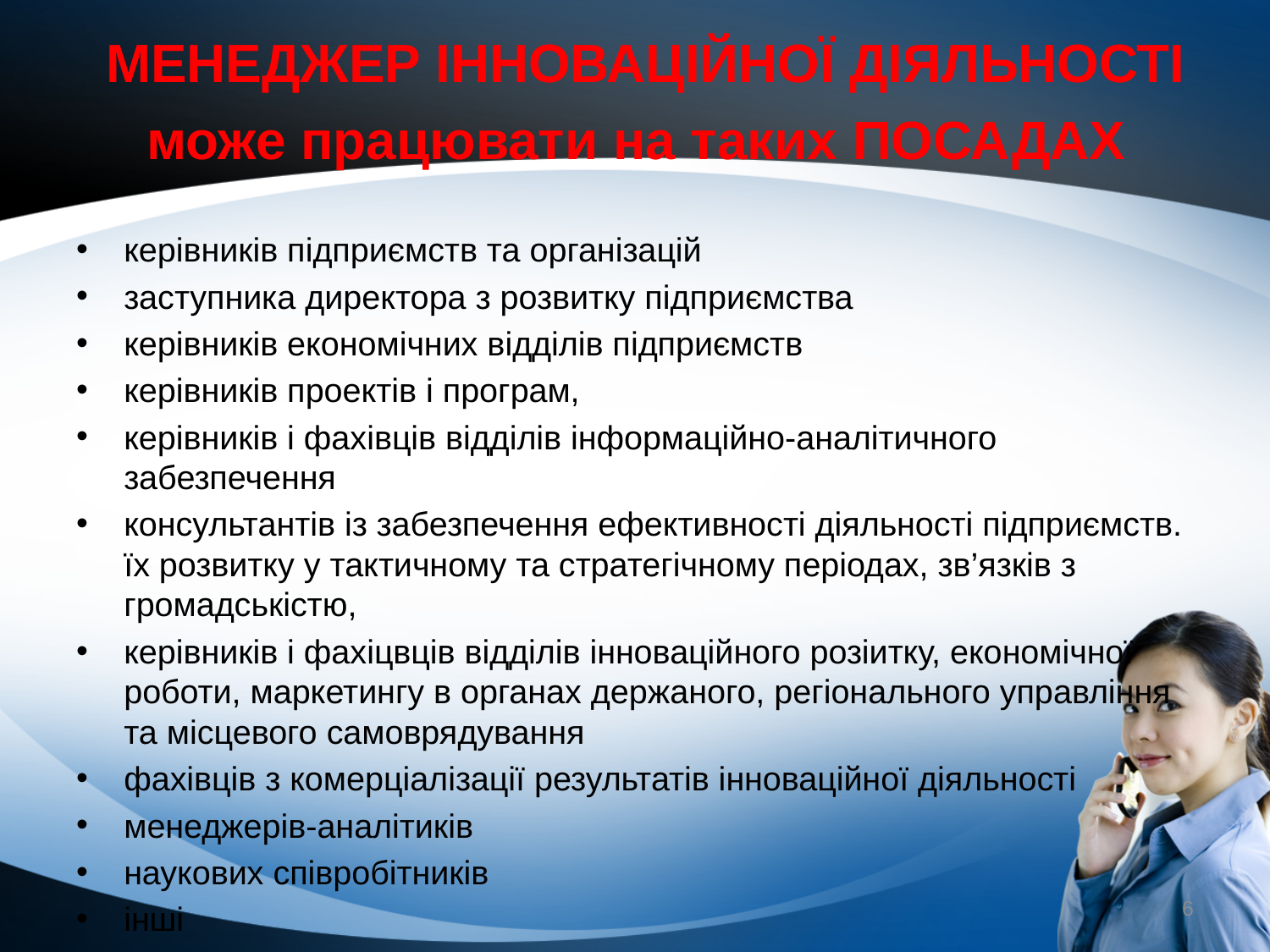

# МЕНЕДЖЕР ІННОВАЦІЙНОЇ ДІЯЛЬНОСТІ може працювати на таких ПОСАДАХ
керівників підприємств та організацій
заступника директора з розвитку підприємства
керівників економічних відділів підприємств
керівників проектів і програм,
керівників і фахівців відділів інформаційно-аналітичного забезпечення
консультантів із забезпечення ефективності діяльності підприємств. їх розвитку у тактичному та стратегічному періодах, зв’язків з громадськістю,
керівників і фахіцвців відділів інноваційного розіитку, економічної роботи, маркетингу в органах держаного, регіонального управління та місцевого самоврядування
фахівців з комерціалізації результатів інноваційної діяльності
менеджерів-аналітиків
наукових співробітників
інші
6